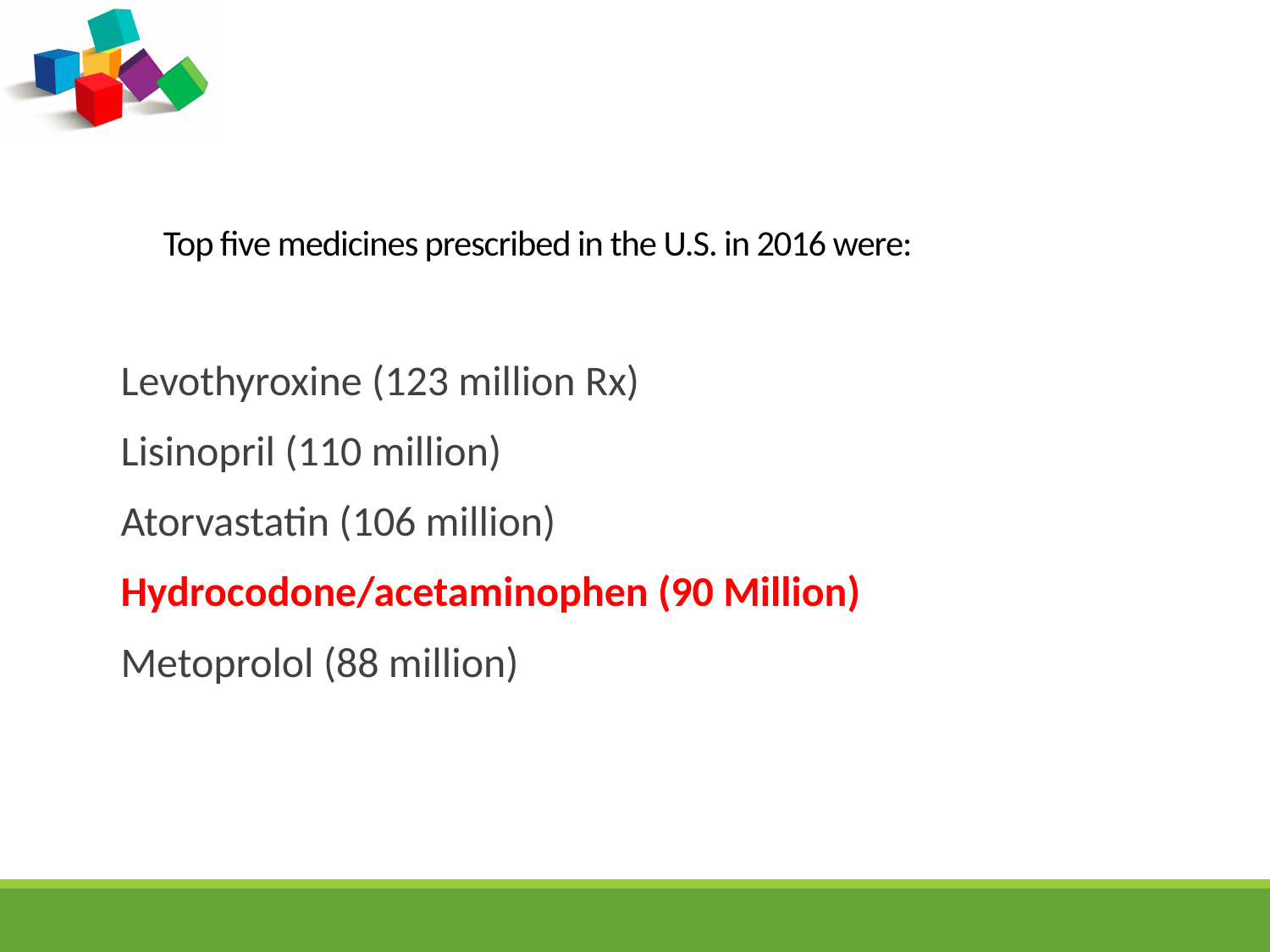

# Top five medicines prescribed in the U.S. in 2016 were:
Levothyroxine (123 million Rx)
Lisinopril (110 million)
Atorvastatin (106 million)
Hydrocodone/acetaminophen (90 Million)
Metoprolol (88 million)